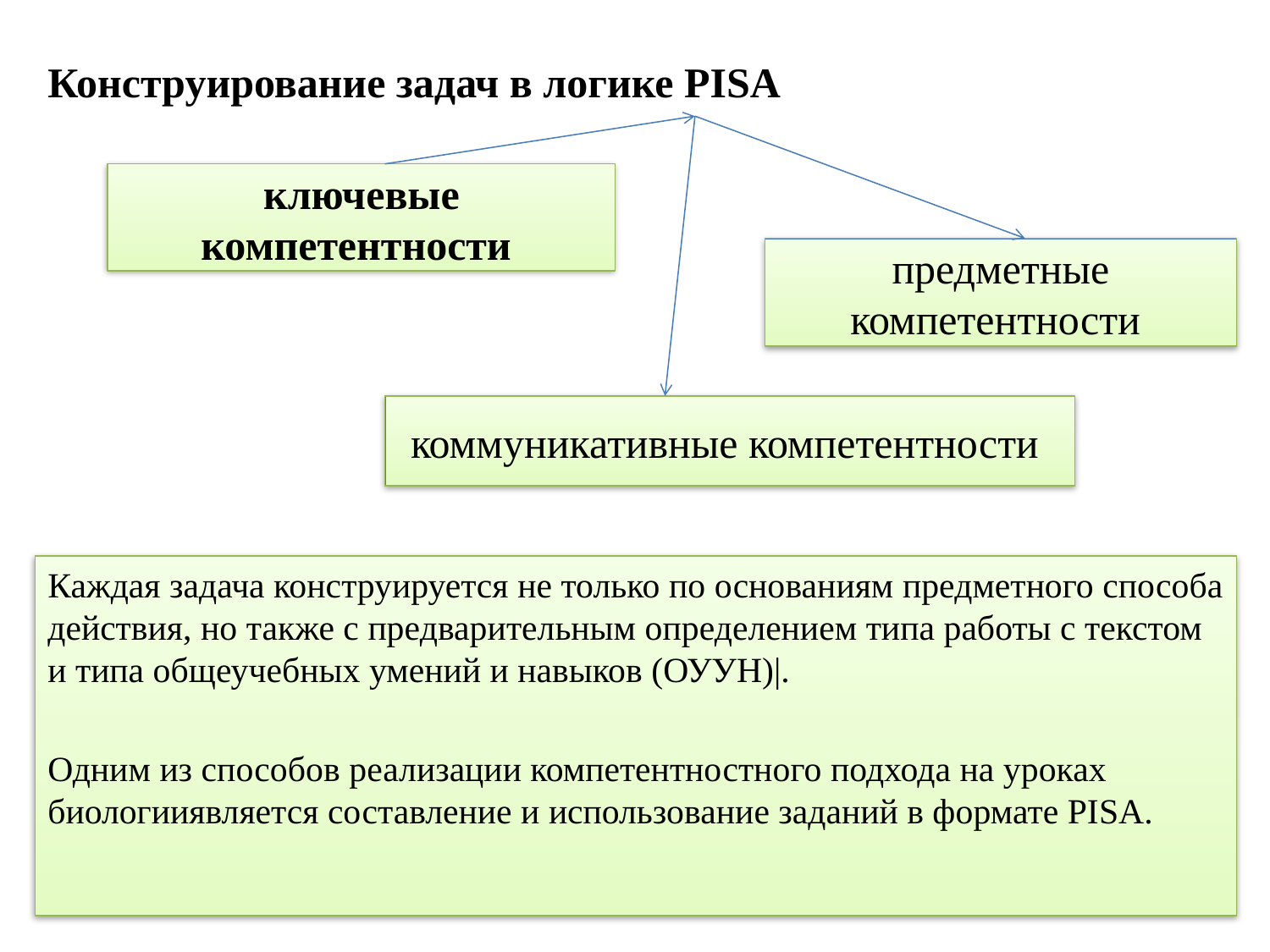

# Конструирование задач в логике РISА
ключевые компетентности
предметные компетентности
коммуникативные компетентности
Каждая задача конструируется не только по основаниям предметного способа действия, но также с предварительным определением типа работы с текстом и типа общеучебных умений и навыков (ОУУН)|.

Одним из способов реализации компетентностного подхода на уроках биологииявляется составление и использование заданий в формате PISA.